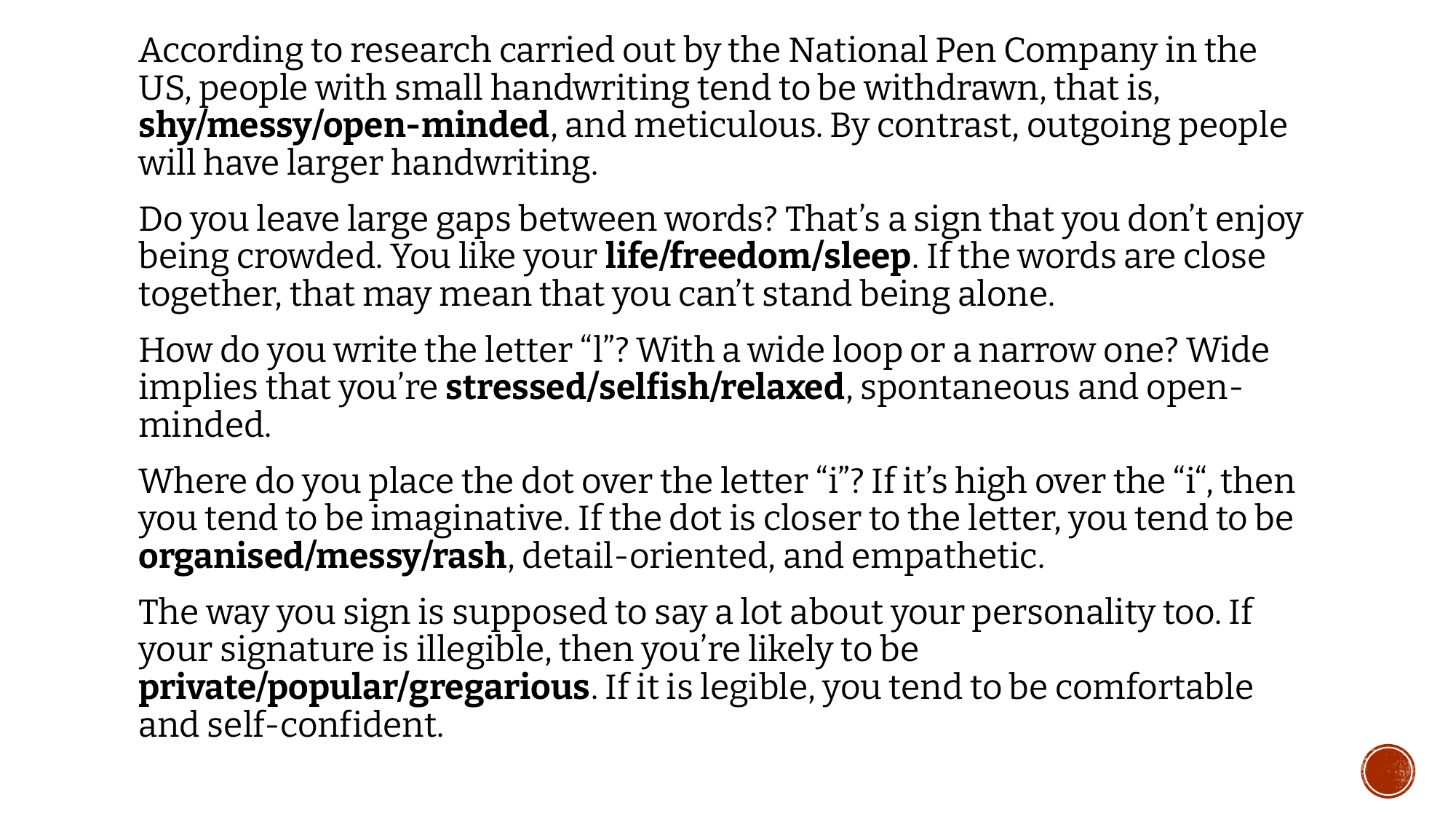

According to research carried out by the National Pen Company in the US, people with small handwriting tend to be withdrawn, that is, shy/messy/open-minded, and meticulous. By contrast, outgoing people will have larger handwriting.
Do you leave large gaps between words? That’s a sign that you don’t enjoy being crowded. You like your life/freedom/sleep. If the words are close together, that may mean that you can’t stand being alone.
How do you write the letter “l”? With a wide loop or a narrow one? Wide implies that you’re stressed/selfish/relaxed, spontaneous and open-minded.
Where do you place the dot over the letter “i”? If it’s high over the “i“, then you tend to be imaginative. If the dot is closer to the letter, you tend to be organised/messy/rash, detail-oriented, and empathetic.
The way you sign is supposed to say a lot about your personality too. If your signature is illegible, then you’re likely to be private/popular/gregarious. If it is legible, you tend to be comfortable and self-confident.